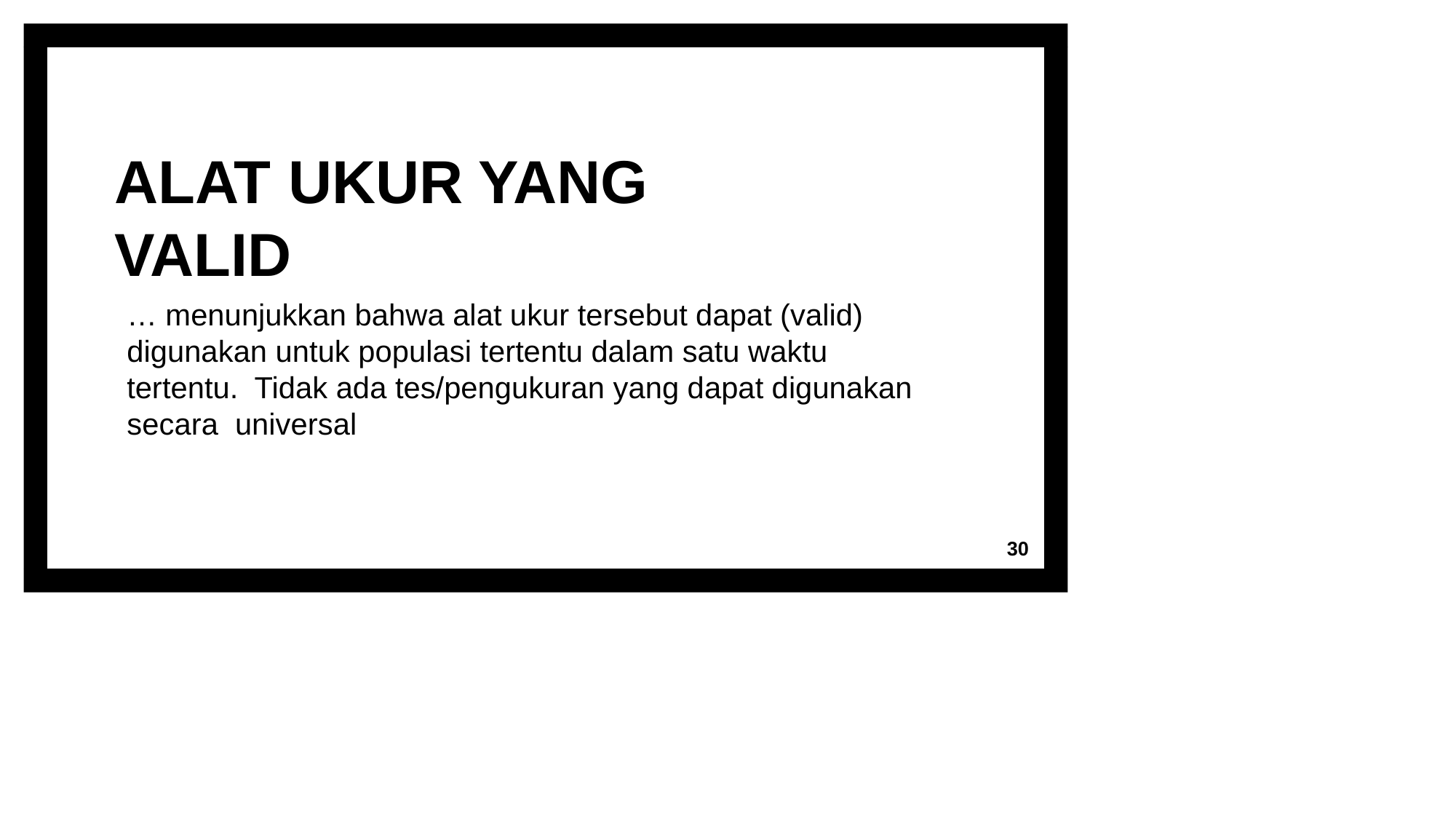

# ALAT UKUR YANG VALID
… menunjukkan bahwa alat ukur tersebut dapat (valid)  digunakan untuk populasi tertentu dalam satu waktu tertentu.  Tidak ada tes/pengukuran yang dapat digunakan secara  universal
30